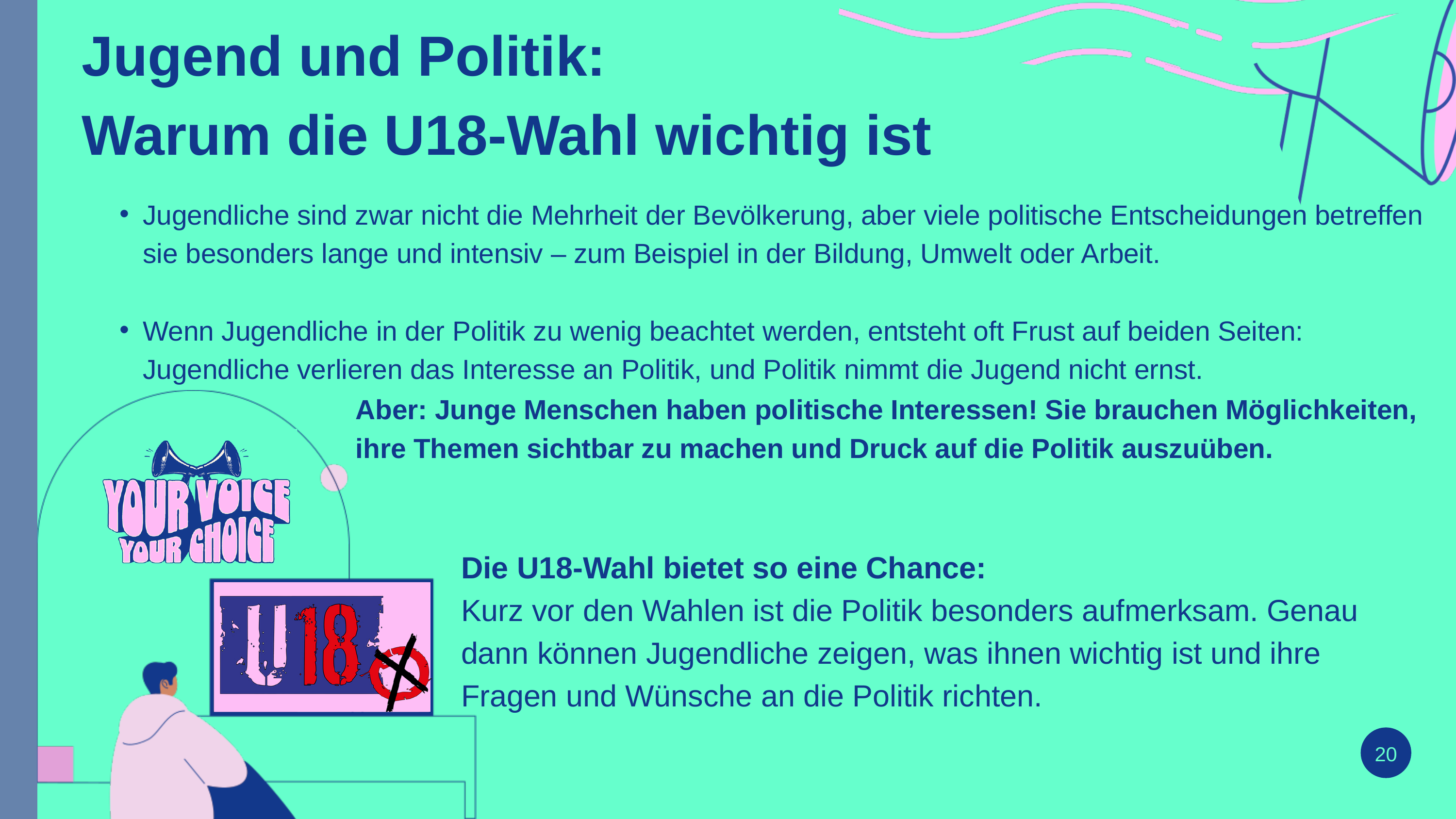

Jugend und Politik:
Warum die U18-Wahl wichtig ist

Jugendliche sind zwar nicht die Mehrheit der Bevölkerung, aber viele politische Entscheidungen betreffen sie besonders lange und intensiv – zum Beispiel in der Bildung, Umwelt oder Arbeit.

Wenn Jugendliche in der Politik zu wenig beachtet werden, entsteht oft Frust auf beiden Seiten: Jugendliche verlieren das Interesse an Politik, und Politik nimmt die Jugend nicht ernst.

Aber: Junge Menschen haben politische Interessen! Sie brauchen Möglichkeiten, ihre Themen sichtbar zu machen und Druck auf die Politik auszuüben.

Die U18-Wahl bietet so eine Chance:
Kurz vor den Wahlen ist die Politik besonders aufmerksam. Genau dann können Jugendliche zeigen, was ihnen wichtig ist und ihre Fragen und Wünsche an die Politik richten.

20